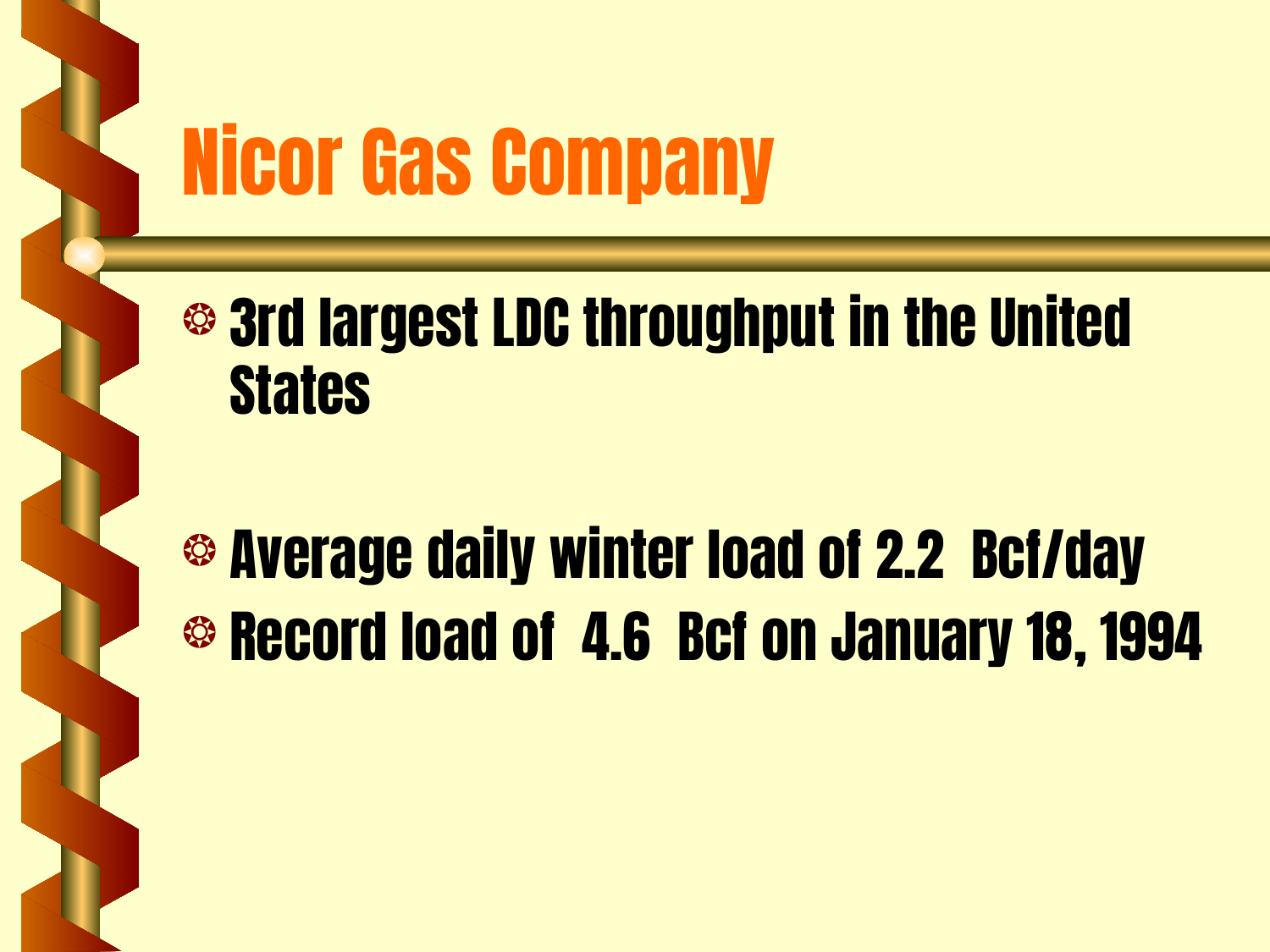

# Nicor Gas Company
3rd largest LDC throughput in the United States

Average daily winter load of 2.2  Bcf/day
Record load of  4.6  Bcf on January 18, 1994